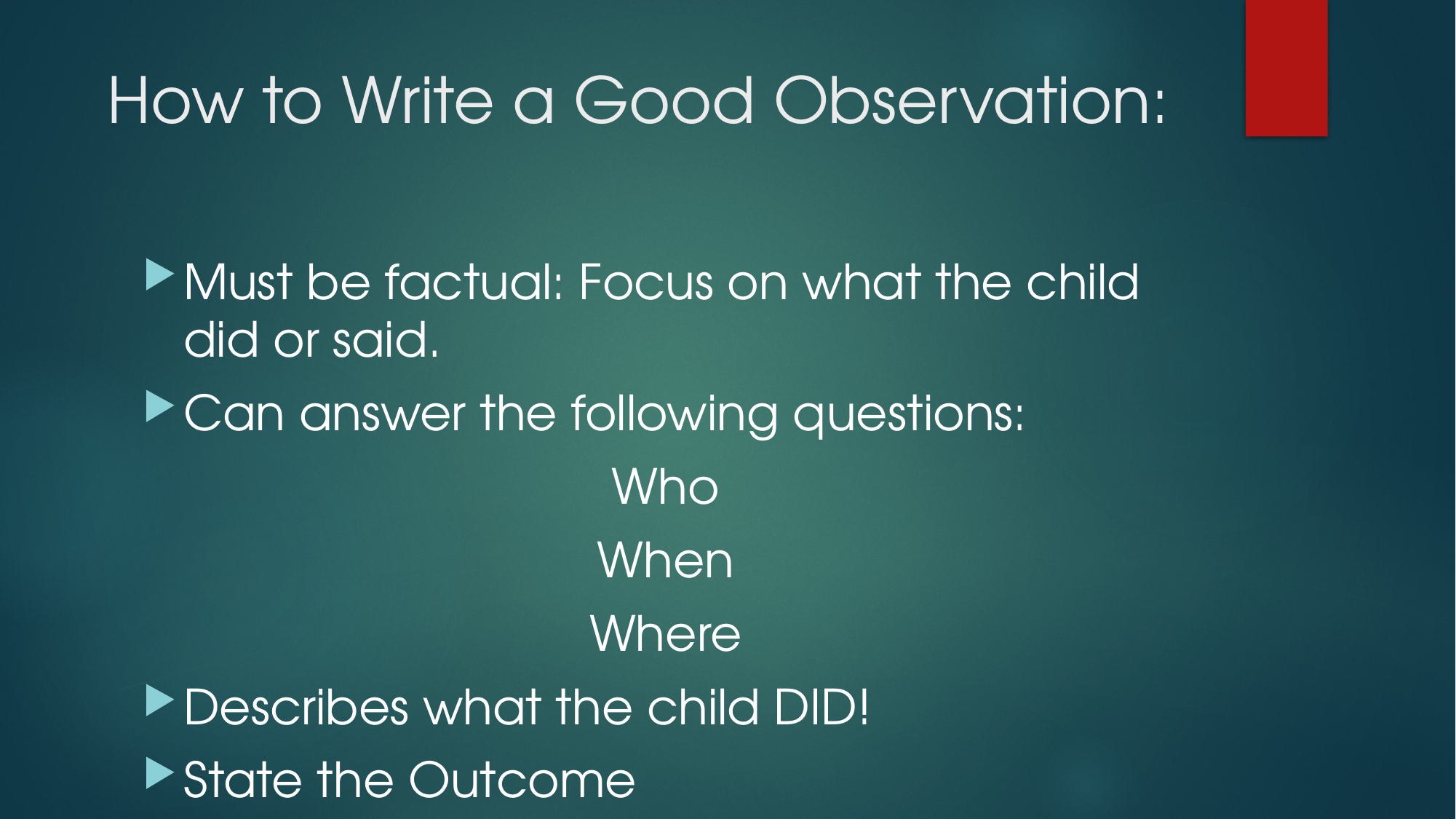

# How to Write a Good Observation:
Must be factual: Focus on what the child did or said.
Can answer the following questions:
Who
When
Where
Describes what the child DID!
State the Outcome